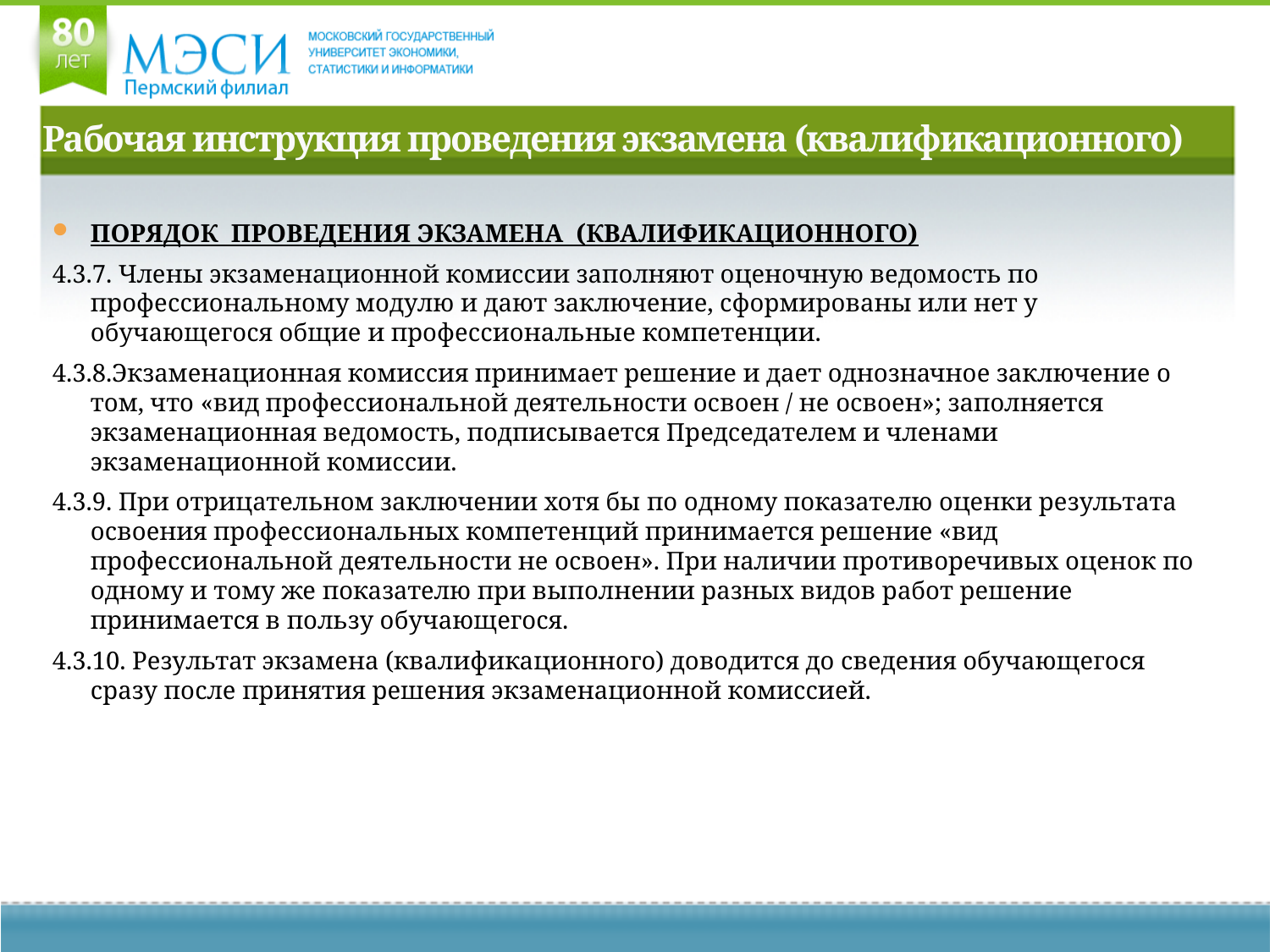

# Рабочая инструкция проведения экзамена (квалификационного)
Порядок  проведения экзамена  (квалификационного)
4.3.7. Члены экзаменационной комиссии заполняют оценочную ведомость по профессиональному модулю и дают заключение, сформированы или нет у обучающегося общие и профессиональные компетенции.
4.3.8.Экзаменационная комиссия принимает решение и дает однозначное заключение о том, что «вид профессиональной деятельности освоен / не освоен»; заполняется экзаменационная ведомость, подписывается Председателем и членами экзаменационной комиссии.
4.3.9. При отрицательном заключении хотя бы по одному показателю оценки результата освоения профессиональных компетенций принимается решение «вид профессиональной деятельности не освоен». При наличии противоречивых оценок по одному и тому же показателю при выполнении разных видов работ решение принимается в пользу обучающегося.
4.3.10. Результат экзамена (квалификационного) доводится до сведения обучающегося сразу после принятия решения экзаменационной комиссией.